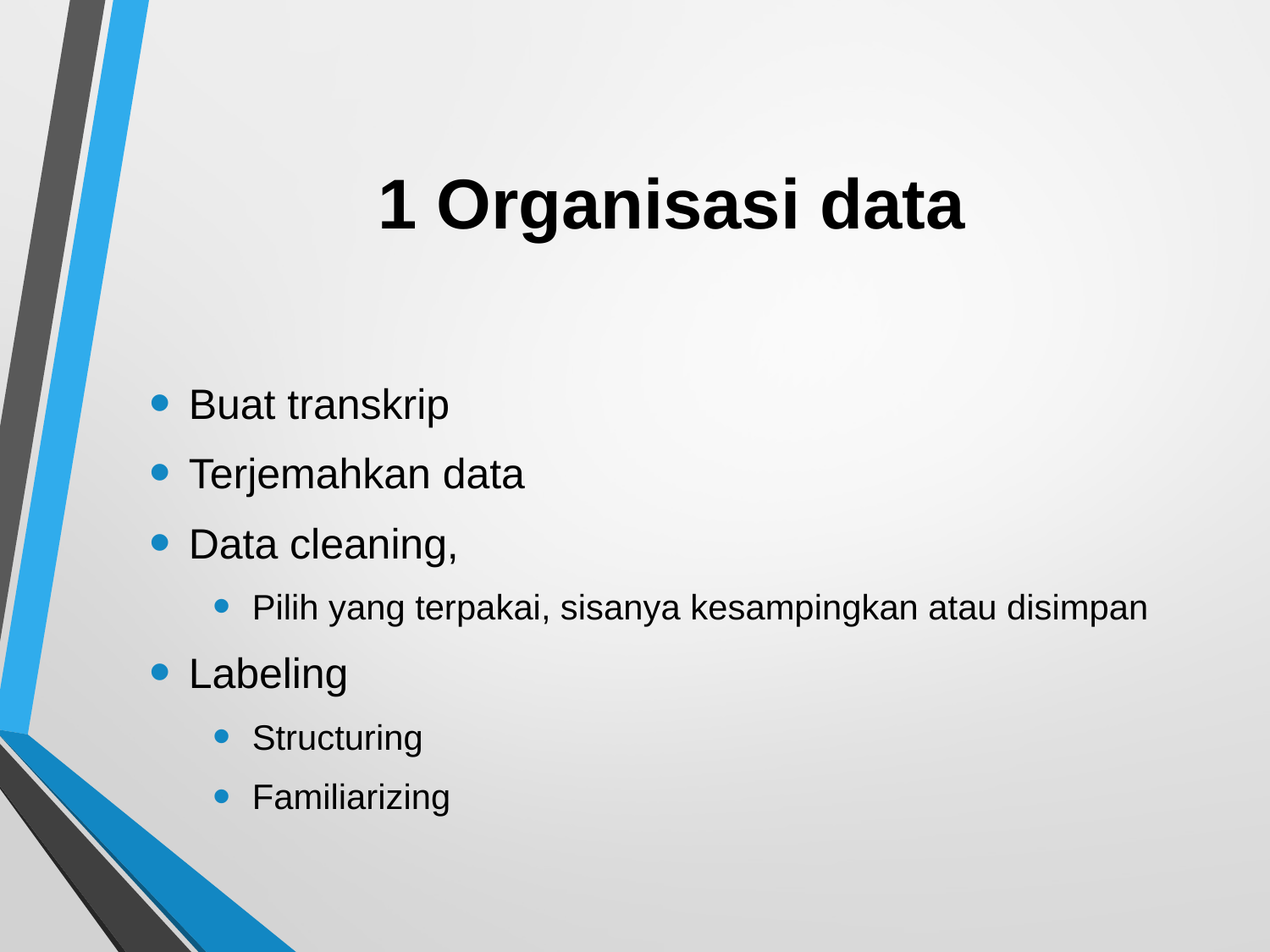

# 1 Organisasi data
Buat transkrip
Terjemahkan data
Data cleaning,
Pilih yang terpakai, sisanya kesampingkan atau disimpan
Labeling
Structuring
Familiarizing